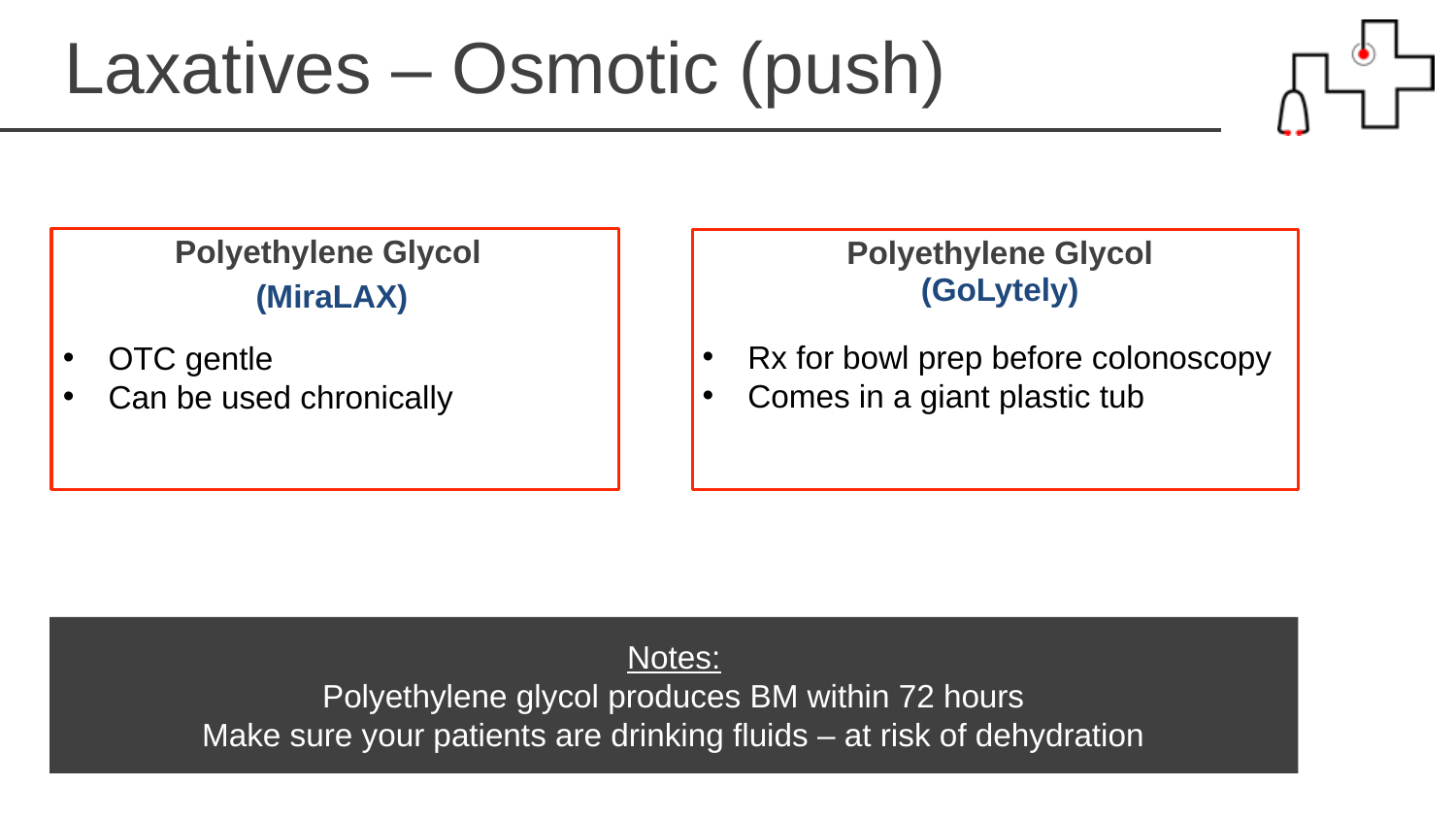

Laxatives – Osmotic (push)

Polyethylene Glycol
Polyethylene Glycol
(GoLytely)

(MiraLAX)
Rx for bowl prep before colonoscopy
Comes in a giant plastic tub

OTC gentle
Can be used chronically

Notes:
Polyethylene glycol produces BM within 72 hours
Make sure your patients are drinking fluids – at risk of dehydration